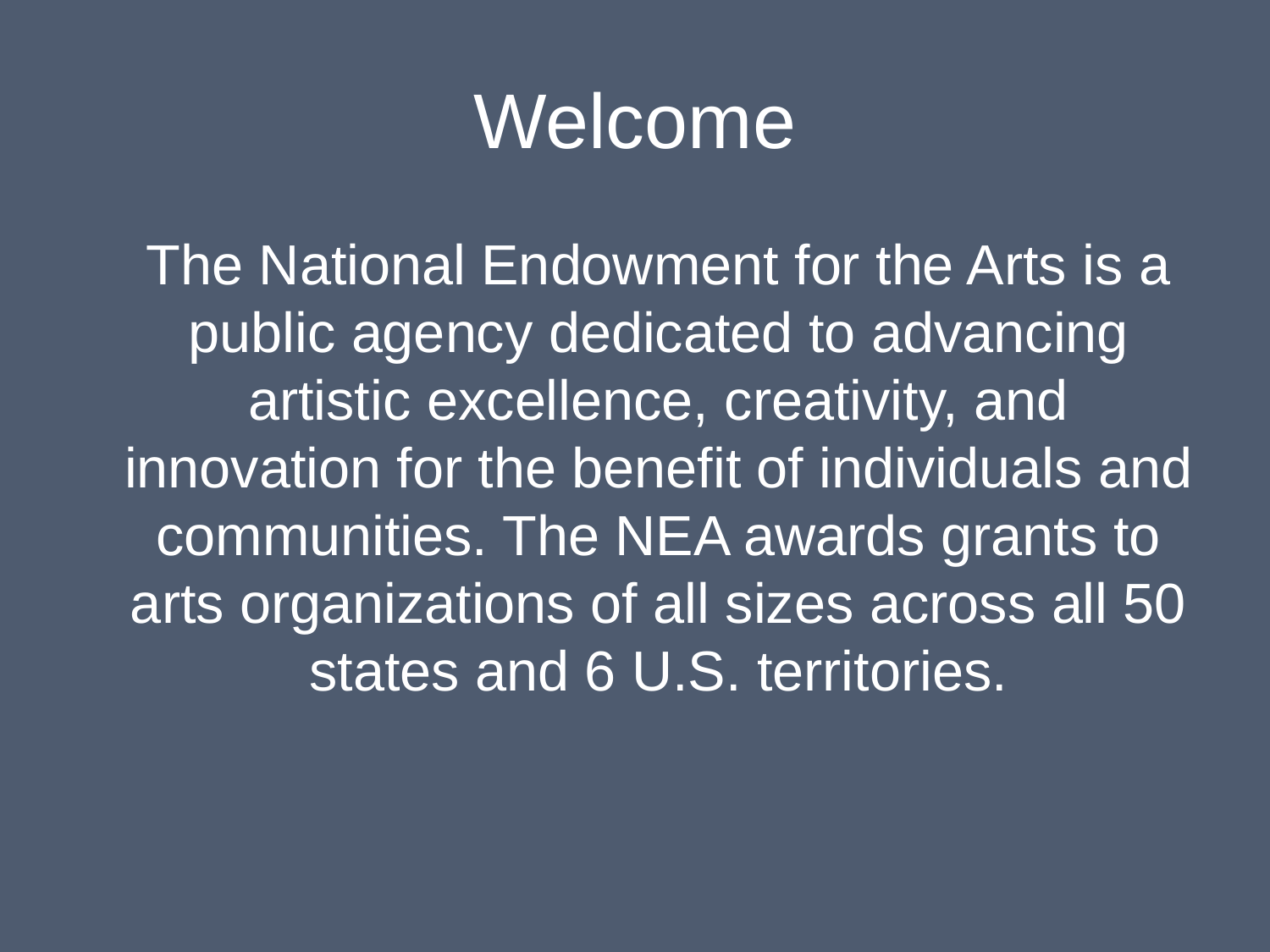

# Welcome
	The National Endowment for the Arts is a public agency dedicated to advancing artistic excellence, creativity, and innovation for the benefit of individuals and communities. The NEA awards grants to arts organizations of all sizes across all 50 states and 6 U.S. territories.